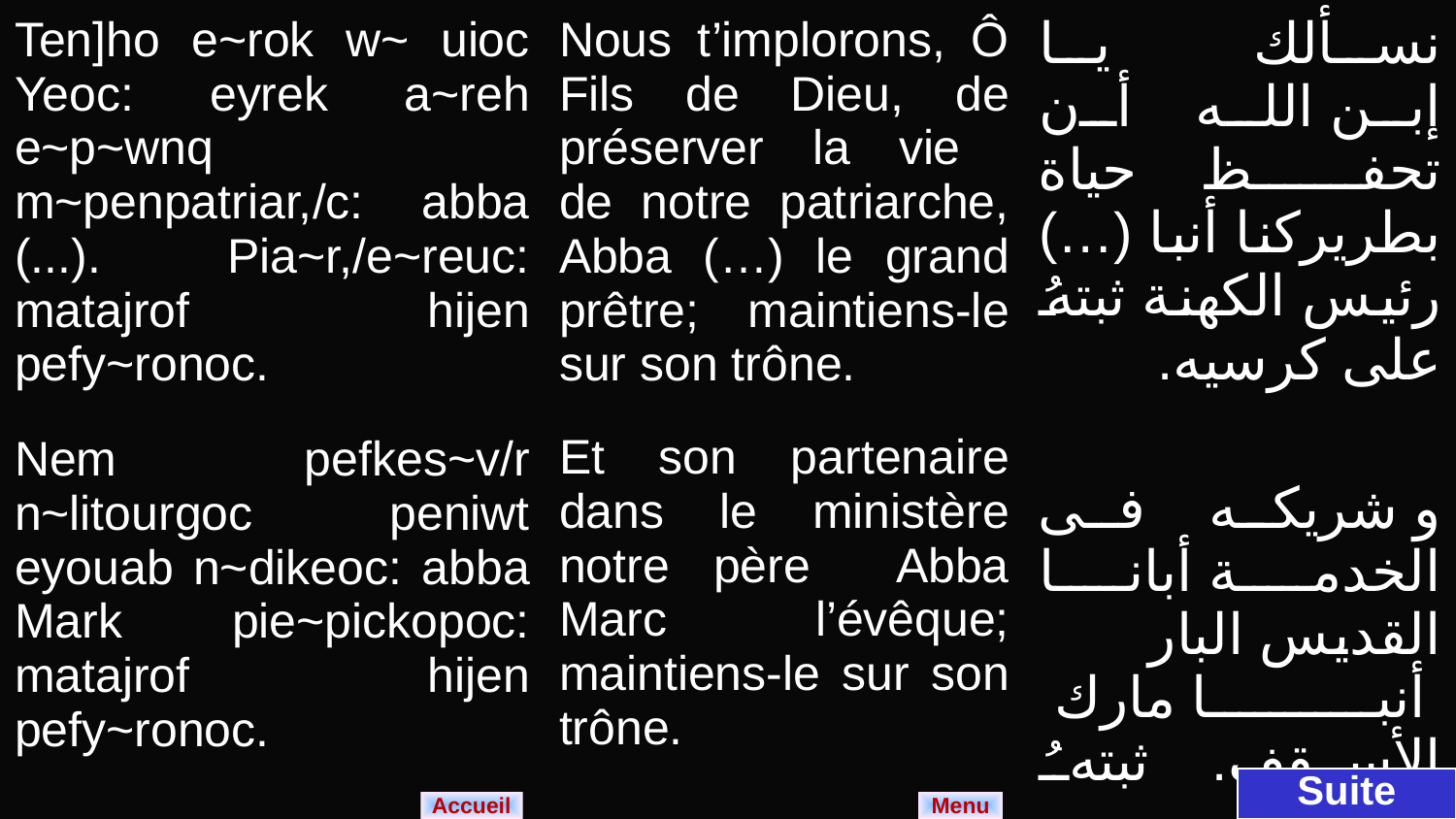

| Ten]ho e~rok w~ uioc Yeoc: eyrek a~reh e~p~wnq m~penpatriar,/c: abba (...). Pia~r,/e~reuc: matajrof hijen pefy~ronoc. Nem pefkes~v/r n~litourgoc peniwt eyouab n~dikeoc: abba Mark pie~pickopoc: matajrof hijen pefy~ronoc. | Nous t’implorons, Ô Fils de Dieu, de préserver la vie de notre patriarche, Abba (…) le grand prêtre; maintiens-le sur son trône. Et son partenaire dans le ministère notre père Abba Marc l’évêque; maintiens-le sur son trône. | نسألك يا إبن الله أن تحفظ حياة بطريركنا أنبا (…) رئيس الكهنة ثبتهُ على كرسيه. و شريكه فى الخدمة أبانا القديس البار أنبا مارك الأسقف. ثبتهُ على كرسيه. |
| --- | --- | --- |

Suite

Menu